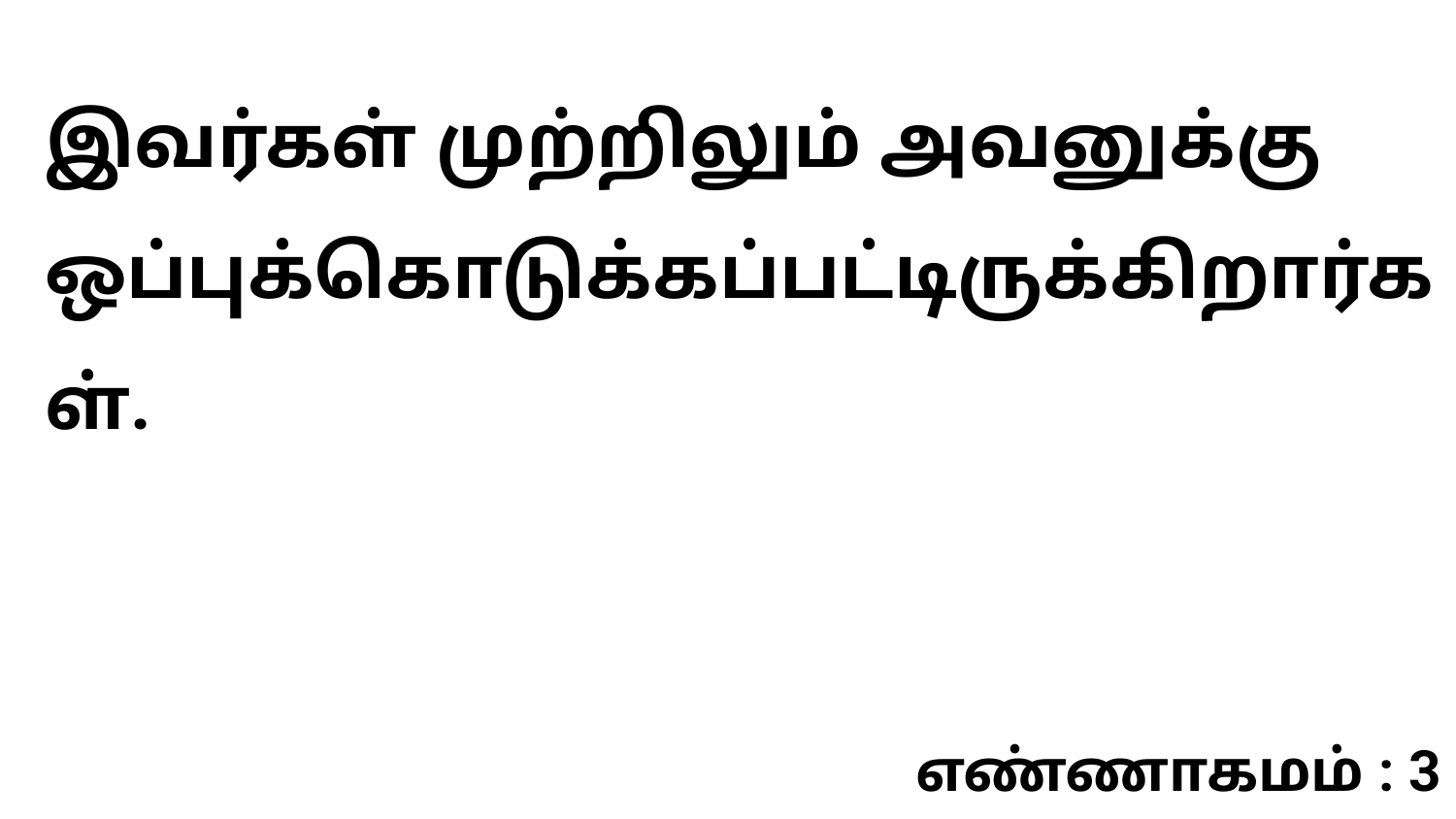

இவர்கள் முற்றிலும் அவனுக்கு ஒப்புக்கொடுக்கப்பட்டிருக்கிறார்கள்.
எண்ணாகமம் : 3